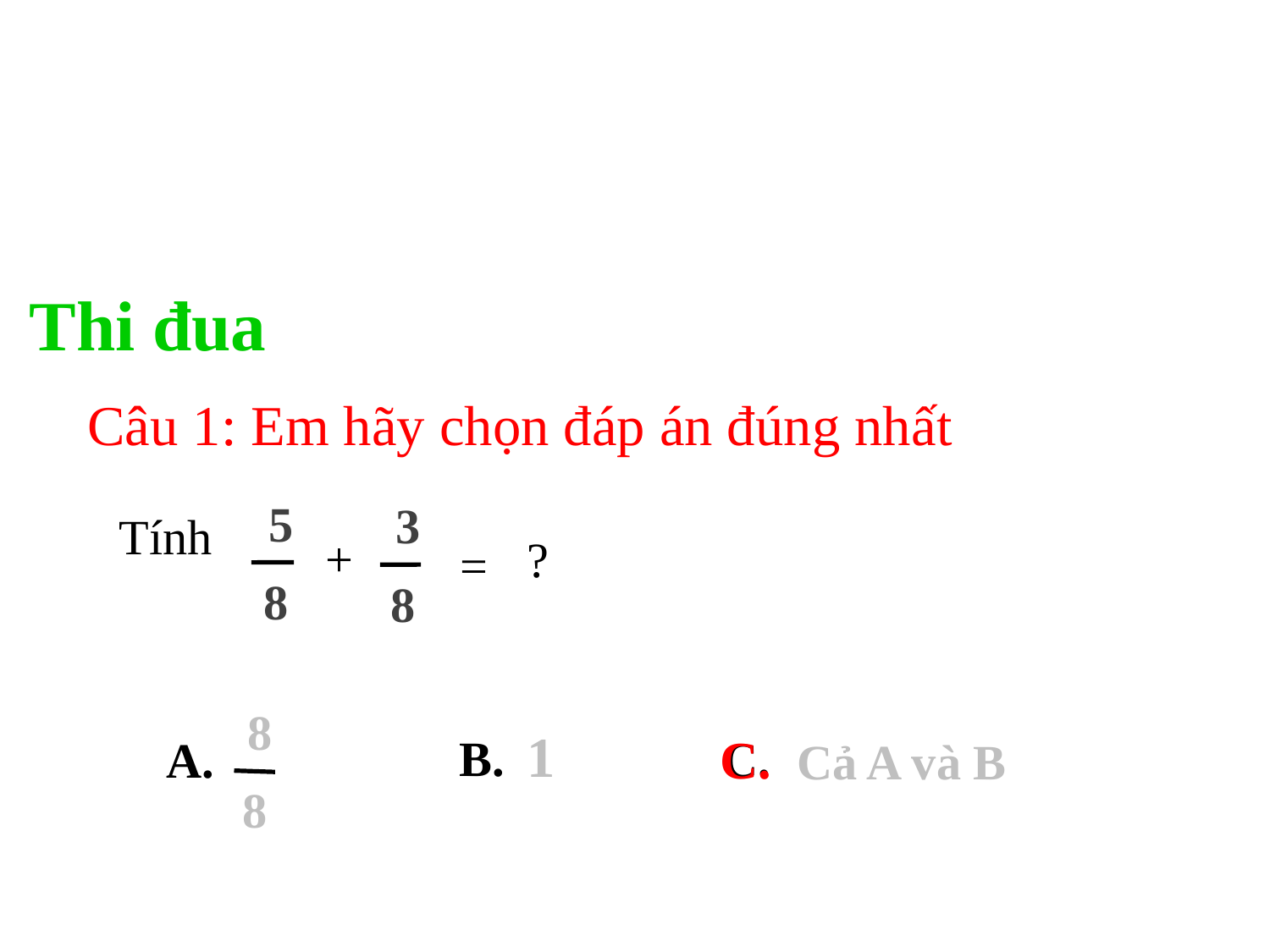

Thi đua
Câu 1: Em hãy chọn đáp án đúng nhất
 5

8
 3

8
Tính
+
?
=
 8

8
1
C.
B.
C.
A.
Cả A và B